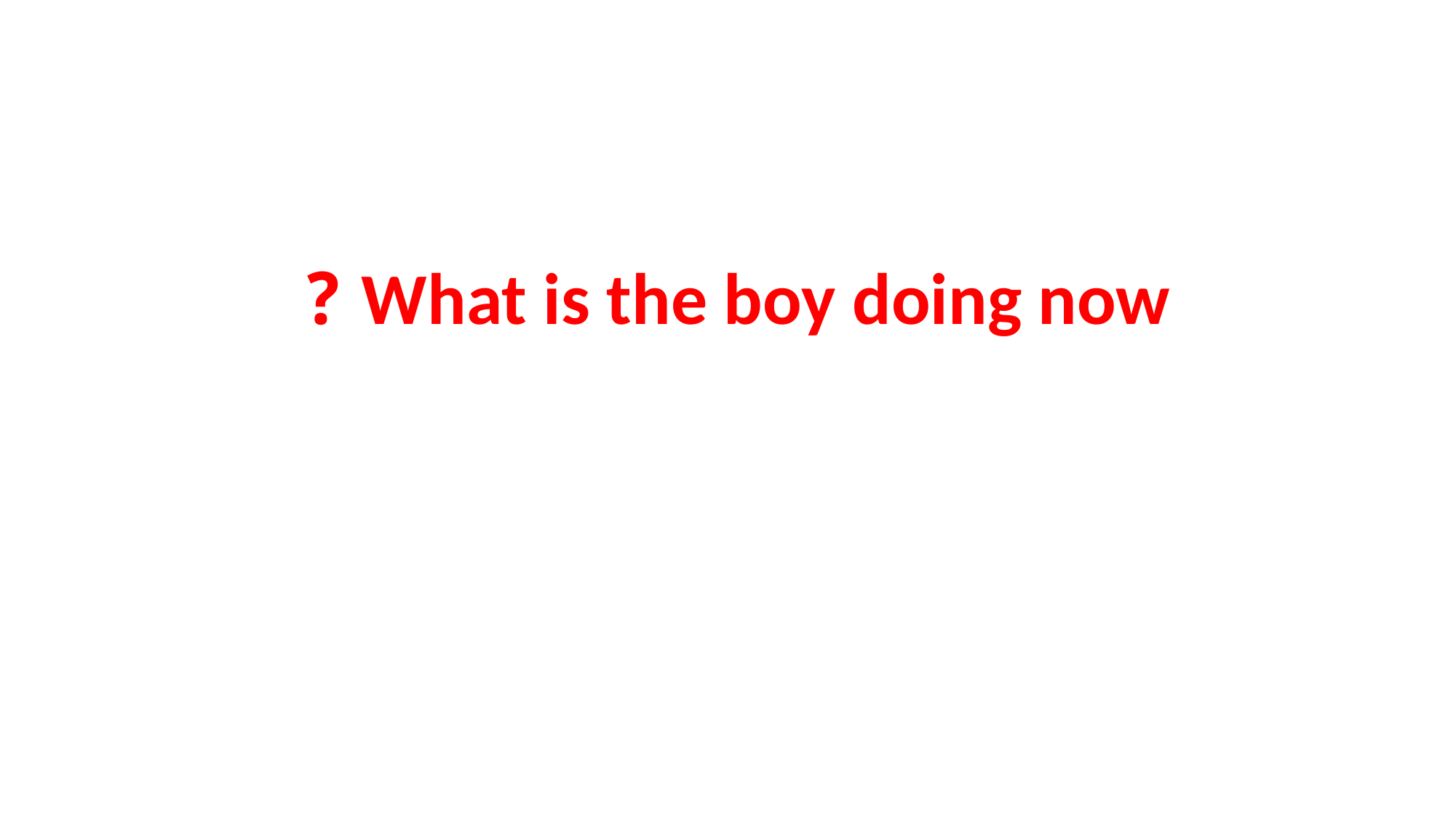

What is the boy doing now ?